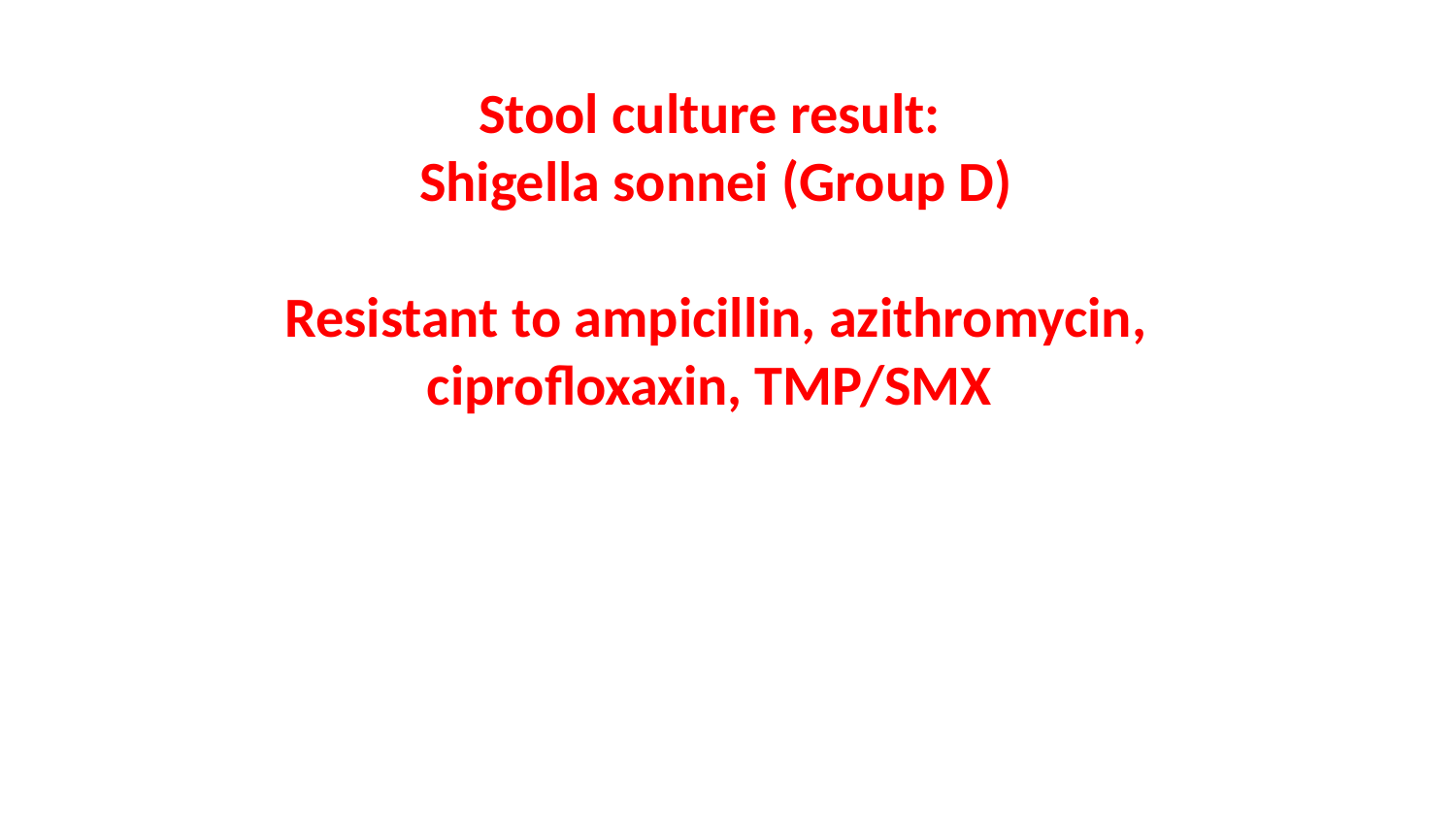

Stool culture result:
Shigella sonnei (Group D)

Resistant to ampicillin, azithromycin, ciprofloxaxin, TMP/SMX